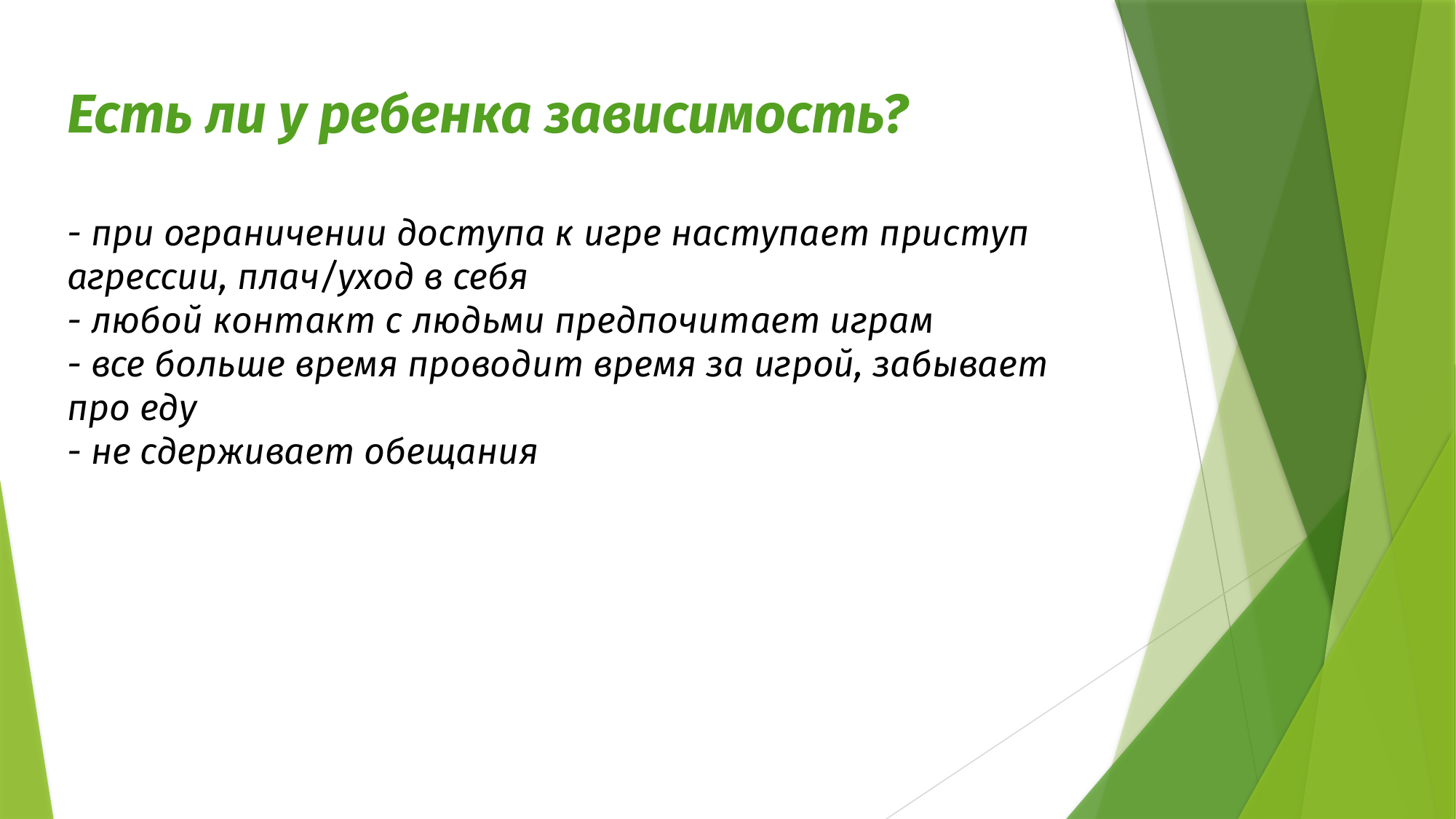

# Есть ли у ребенка зависимость? - при ограничении доступа к игре наступает приступ агрессии, плач/уход в себя - любой контакт с людьми предпочитает играм - все больше время проводит время за игрой, забывает про еду - не сдерживает обещания